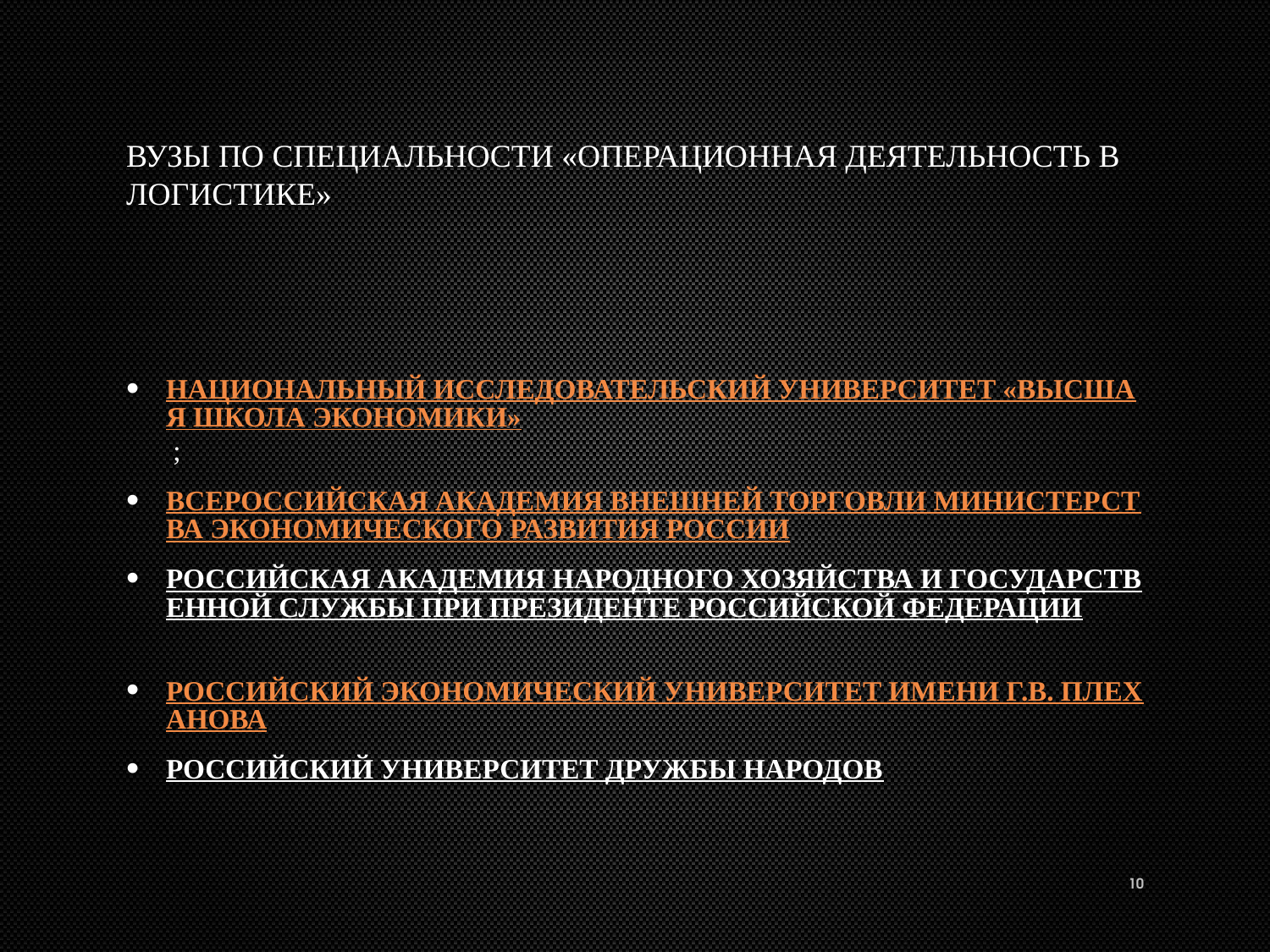

# Вузы по специальности «Операционная деятельность в логистике»
Национальный исследовательский университет «Высшая школа экономики» ;
Всероссийская академия внешней торговли Министерства экономического развития России
Российская академия народного хозяйства и государственной службы при Президенте Российской Федерации
Российский экономический университет имени Г.В. Плеханова
Российский университет дружбы народов

10